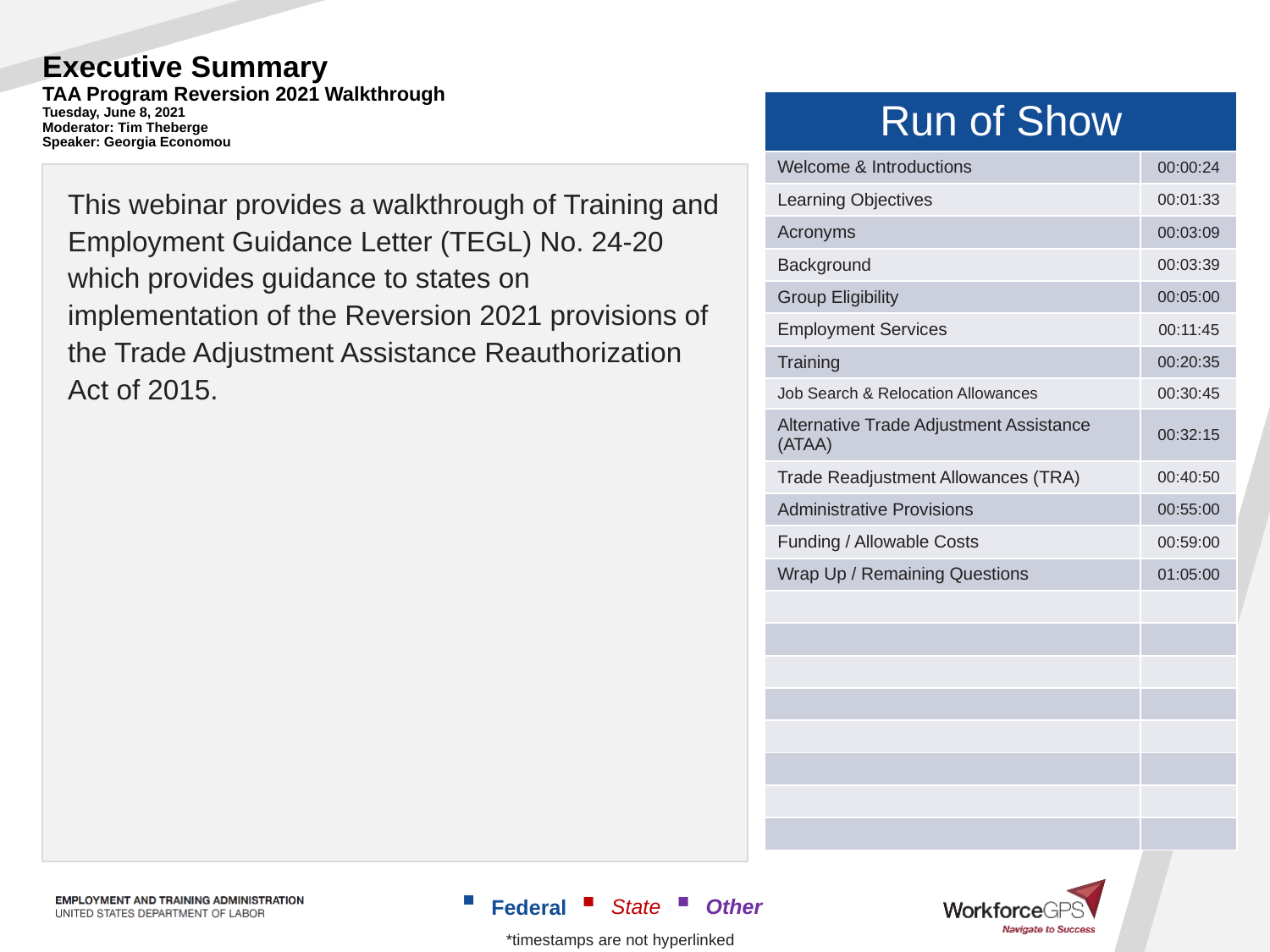

# Executive Summary TAA Program Reversion 2021 Walkthrough Tuesday, June 8, 2021 Moderator: Tim Theberge Speaker: Georgia Economou
| Run of Show |  |
| --- | --- |
| Welcome & Introductions | 00:00:24 |
| Learning Objectives | 00:01:33 |
| Acronyms | 00:03:09 |
| Background | 00:03:39 |
| Group Eligibility | 00:05:00 |
| Employment Services | 00:11:45 |
| Training | 00:20:35 |
| Job Search & Relocation Allowances | 00:30:45 |
| Alternative Trade Adjustment Assistance (ATAA) | 00:32:15 |
| Trade Readjustment Allowances (TRA) | 00:40:50 |
| Administrative Provisions | 00:55:00 |
| Funding / Allowable Costs | 00:59:00 |
| Wrap Up / Remaining Questions | 01:05:00 |
|  |  |
|  |  |
|  |  |
|  |  |
|  |  |
|  |  |
|  |  |
|  |  |
This webinar provides a walkthrough of Training and Employment Guidance Letter (TEGL) No. 24-20 which provides guidance to states on implementation of the Reversion 2021 provisions of the Trade Adjustment Assistance Reauthorization Act of 2015.